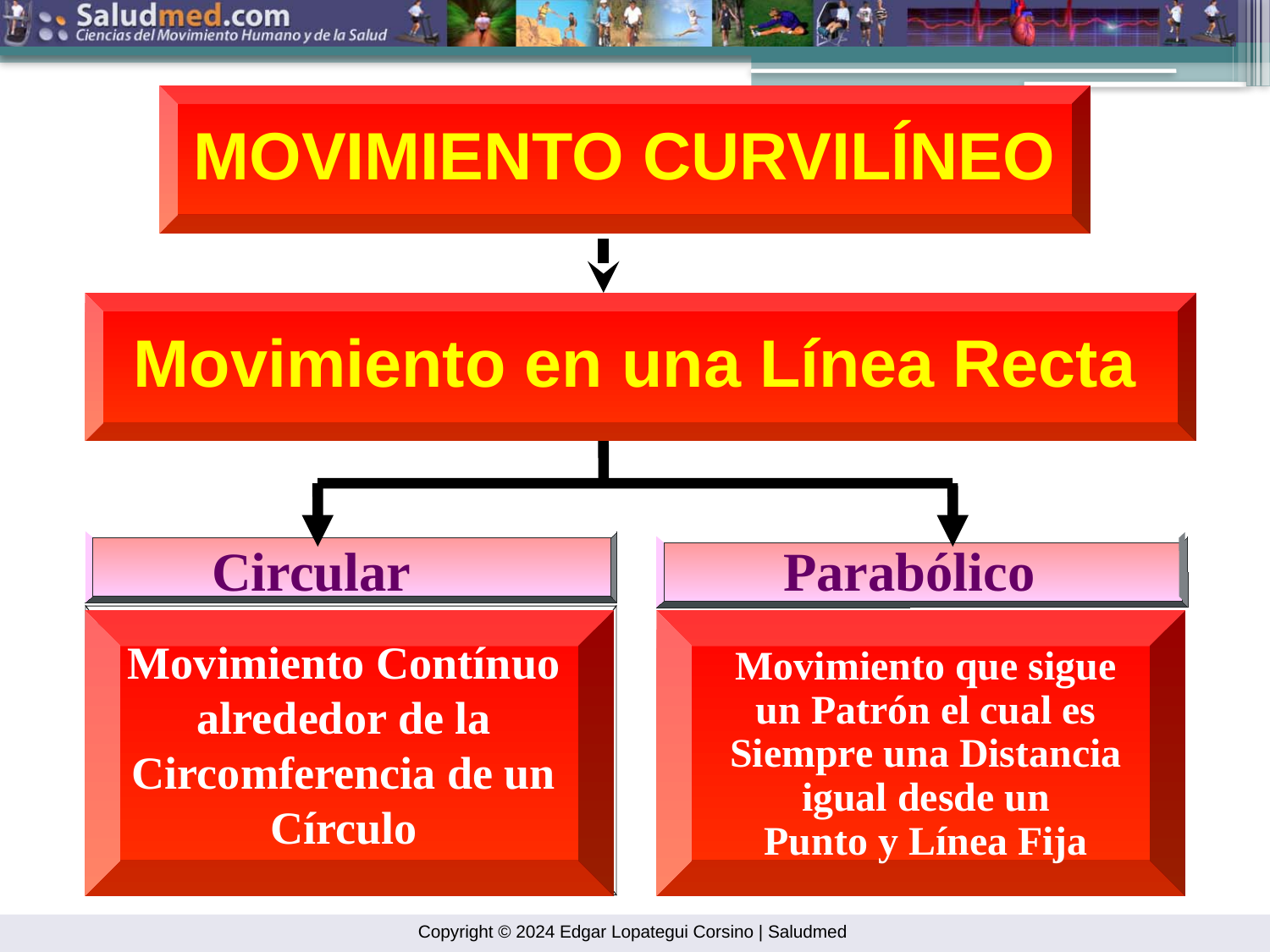

MOVIMIENTO CURVILÍNEO

Movimiento en una Línea Recta

Circular

Parabólico

Movimiento Contínuo
alrededor de la Circomferencia de un Círculo
Movimiento que sigue
un Patrón el cual es
Siempre una Distancia
igual desde un
Punto y Línea Fija